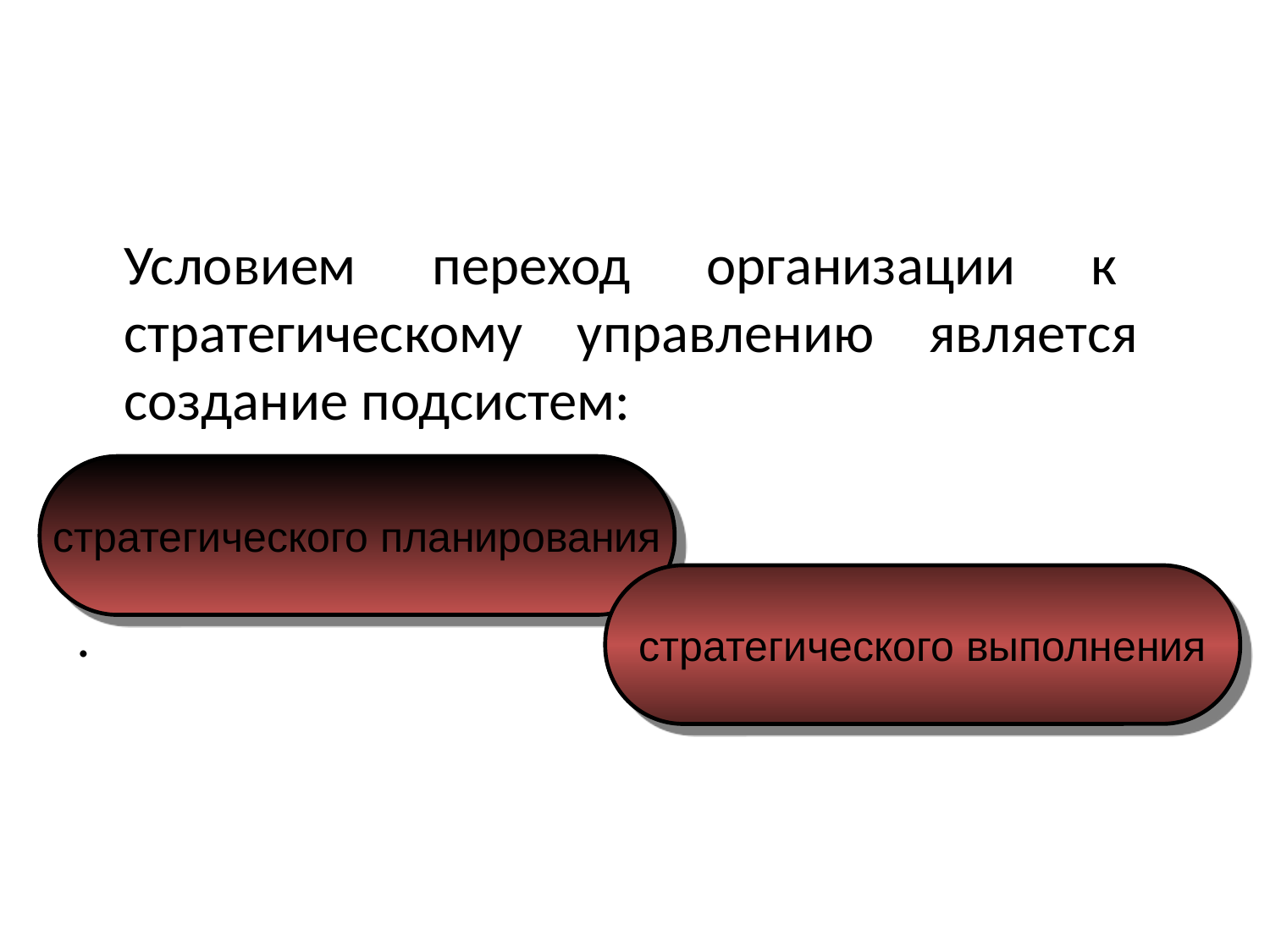

#
	Условием переход организации к  стратегическому управлению является  создание подсистем:

.
стратегического планирования
стратегического выполнения